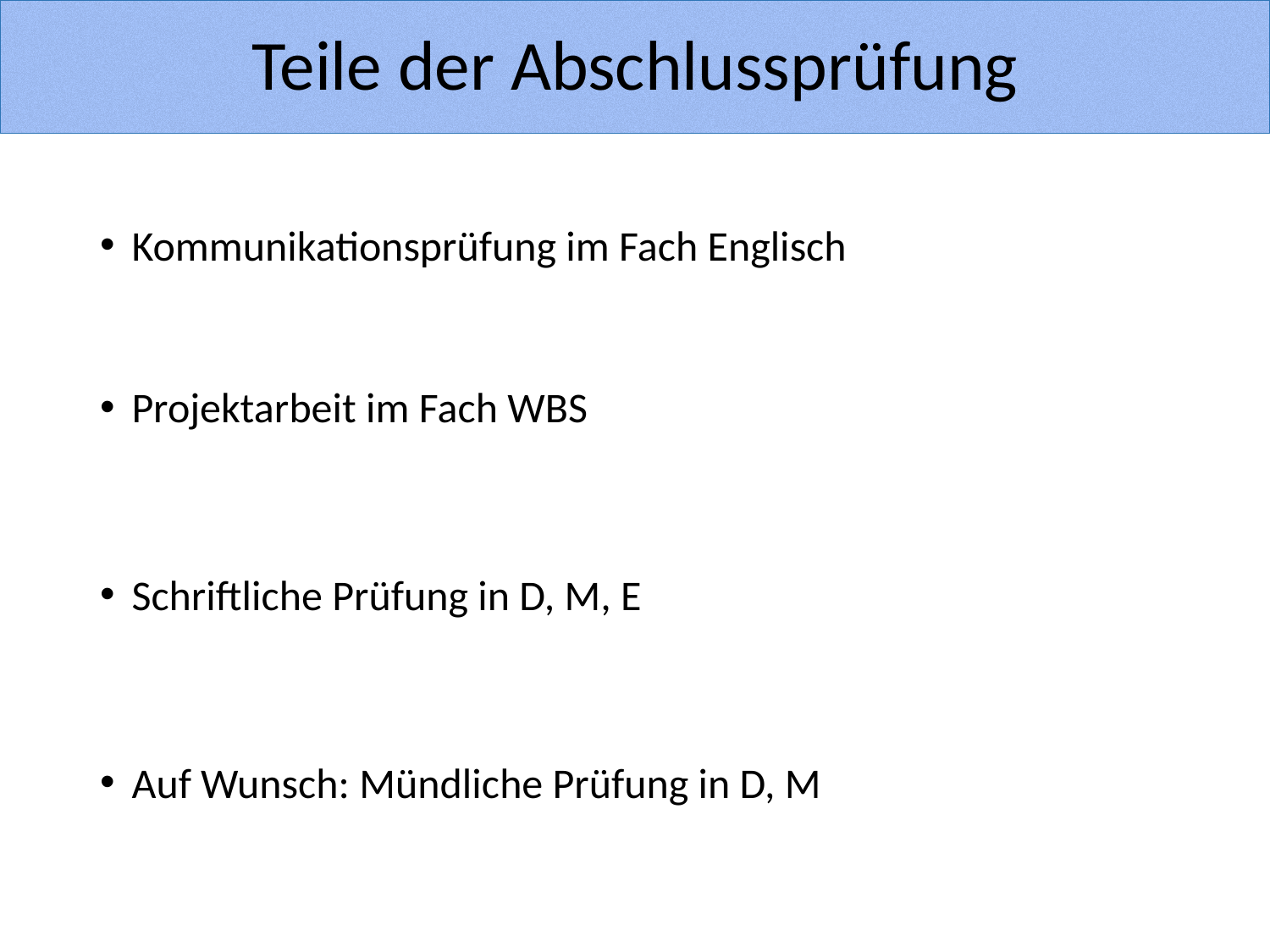

# Teile der Abschlussprüfung
Kommunikationsprüfung im Fach Englisch

Projektarbeit im Fach WBS

Schriftliche Prüfung in D, M, E

Auf Wunsch: Mündliche Prüfung in D, M